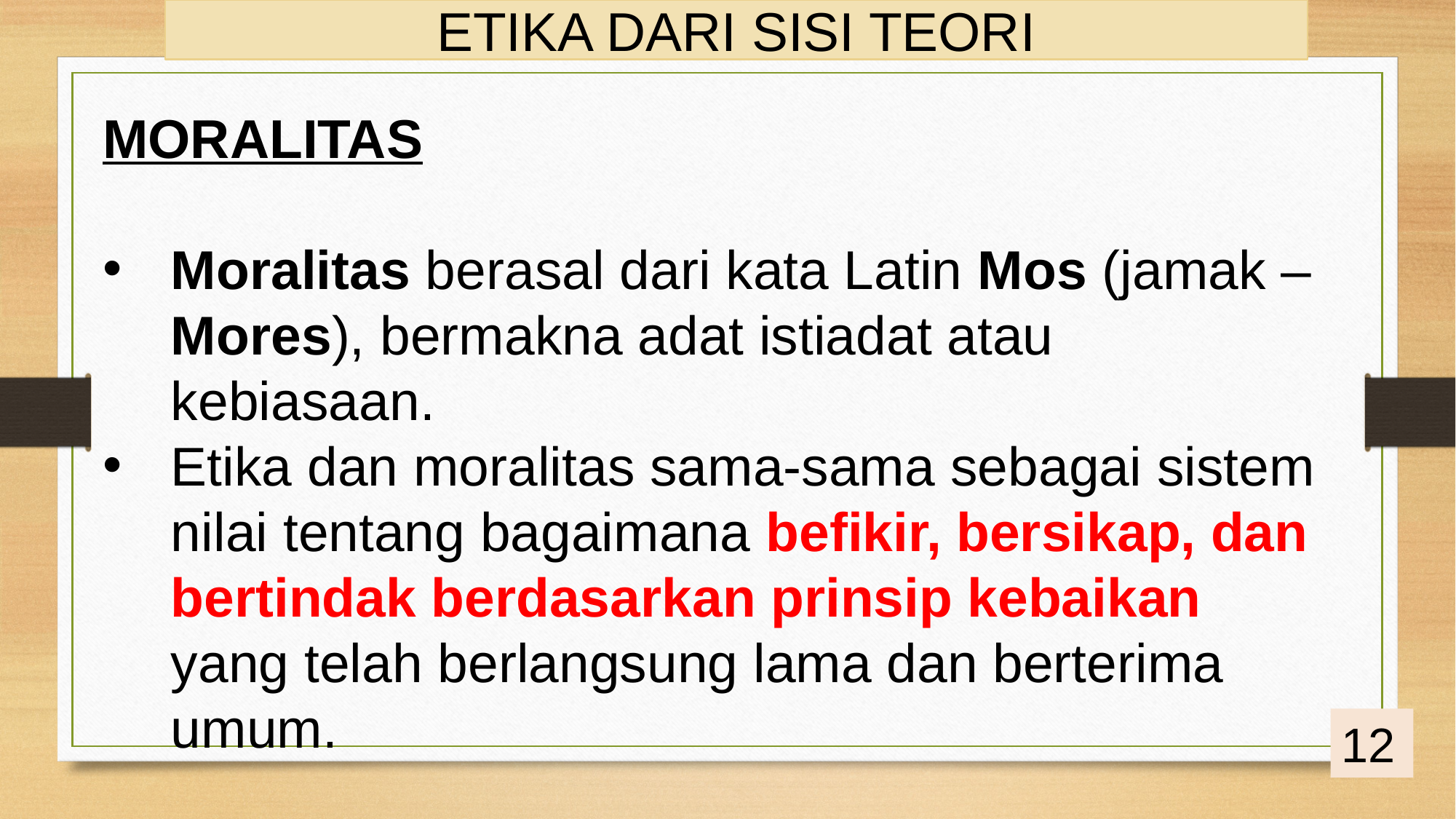

ETIKA DARI SISI TEORI
MORALITAS

Moralitas berasal dari kata Latin Mos (jamak – Mores), bermakna adat istiadat atau kebiasaan.
Etika dan moralitas sama-sama sebagai sistem nilai tentang bagaimana befikir, bersikap, dan bertindak berdasarkan prinsip kebaikan yang telah berlangsung lama dan berterima umum.
12